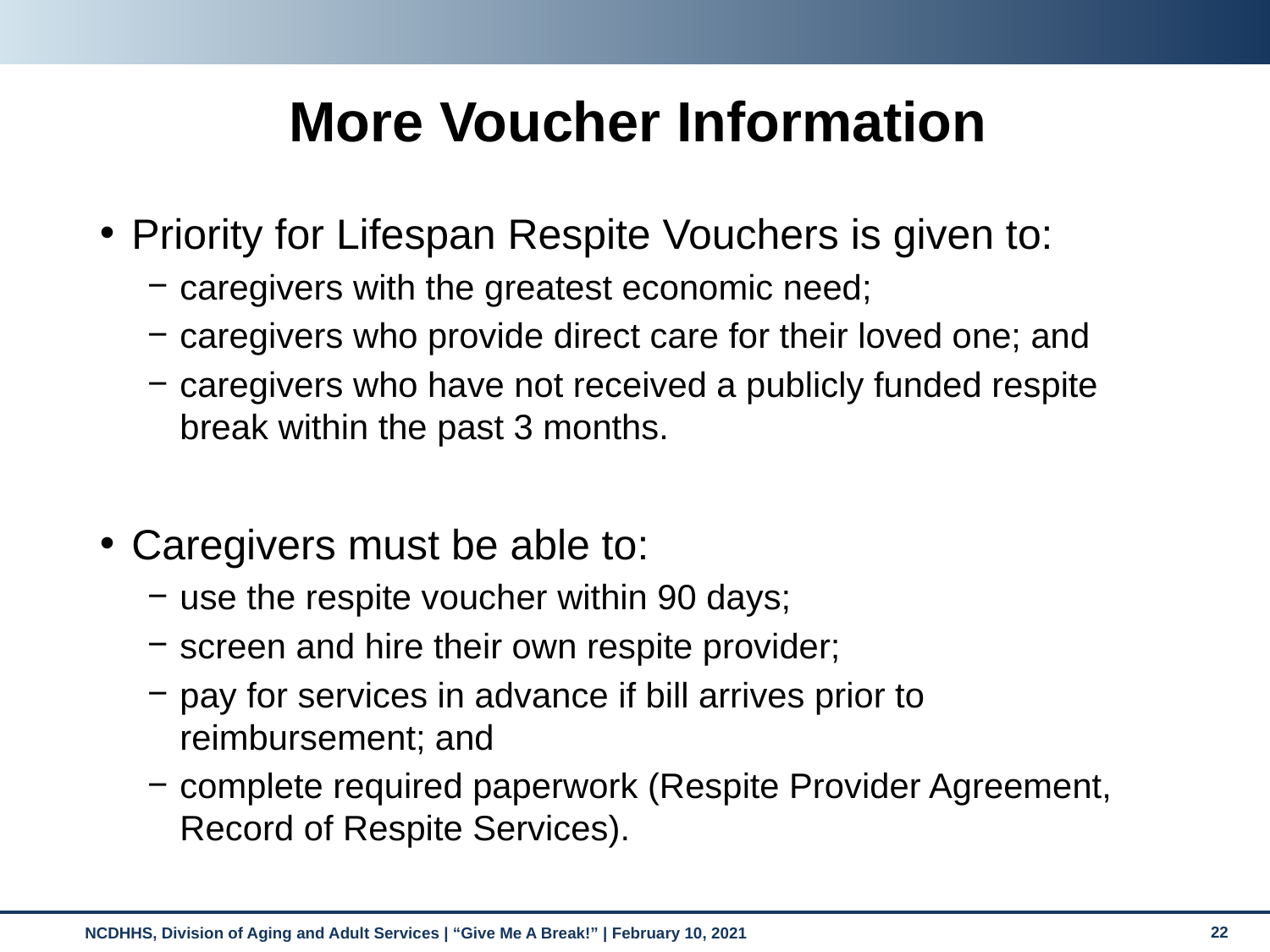

More Voucher Information

Priority for Lifespan Respite Vouchers is given to:
caregivers with the greatest economic need;
caregivers who provide direct care for their loved one; and
caregivers who have not received a publicly funded respite break within the past 3 months.

Caregivers must be able to:
use the respite voucher within 90 days;
screen and hire their own respite provider;
pay for services in advance if bill arrives prior to reimbursement; and
complete required paperwork (Respite Provider Agreement, Record of Respite Services).